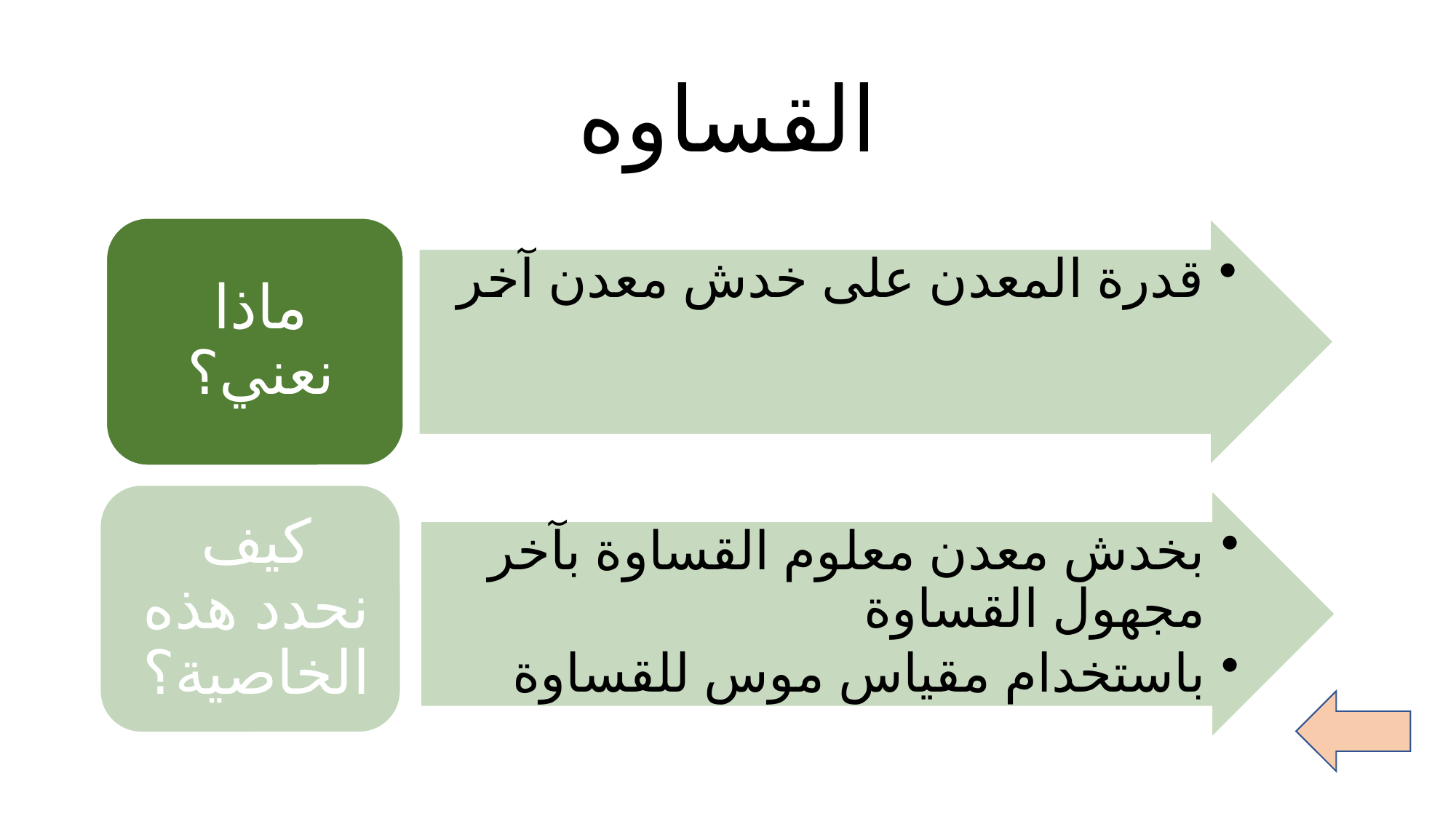

# القساوه
قدرة المعدن على خدش معدن آخر
ماذا نعني؟
بخدش معدن معلوم القساوة بآخر مجهول القساوة
باستخدام مقياس موس للقساوة
كيف نحدد هذه الخاصية؟